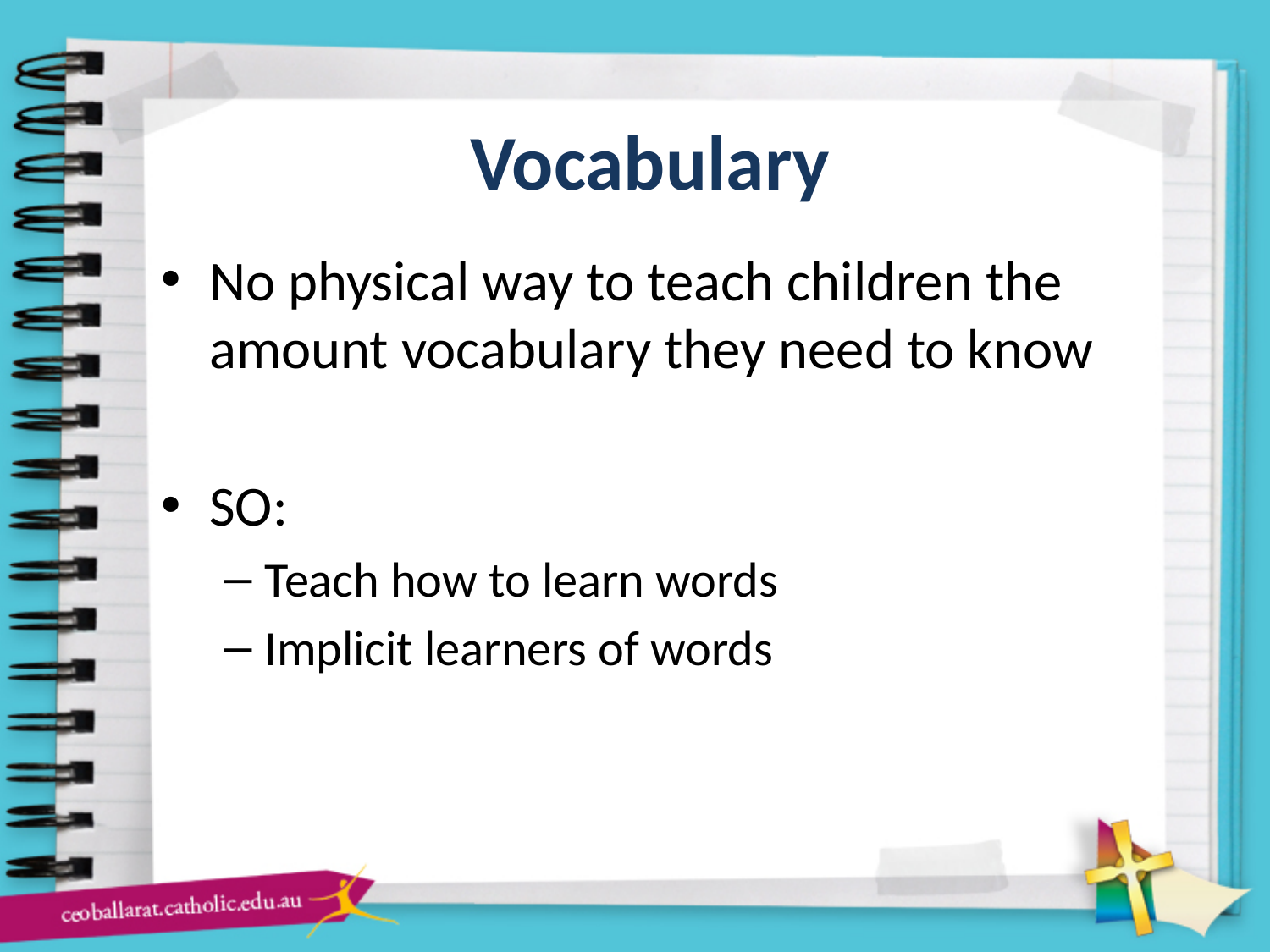

# Vocabulary
No physical way to teach children the amount vocabulary they need to know

SO:
Teach how to learn words
Implicit learners of words